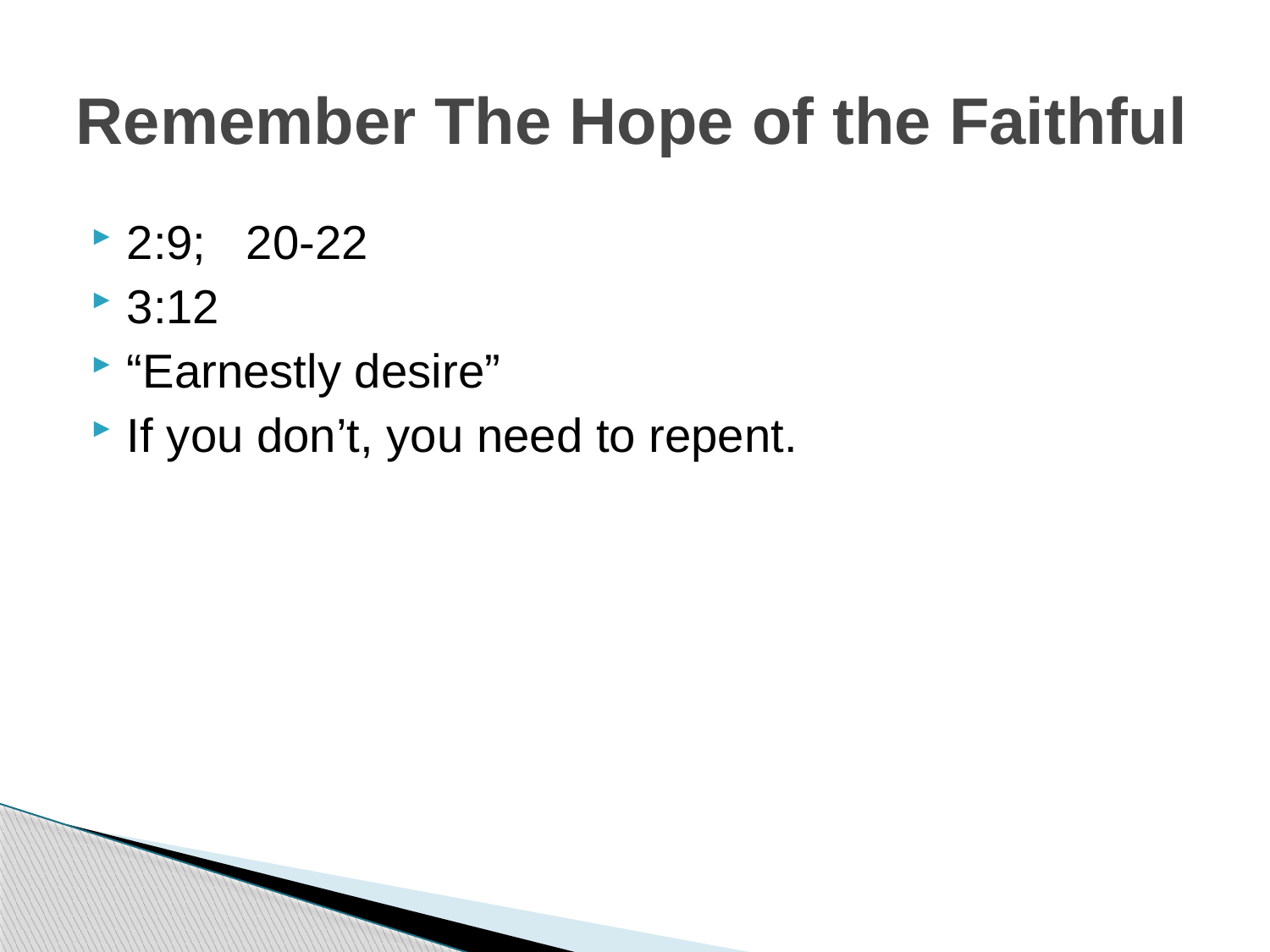

# Remember The Hope of the Faithful
2:9;   20-22
3:12
“Earnestly desire”
If you don’t, you need to repent.